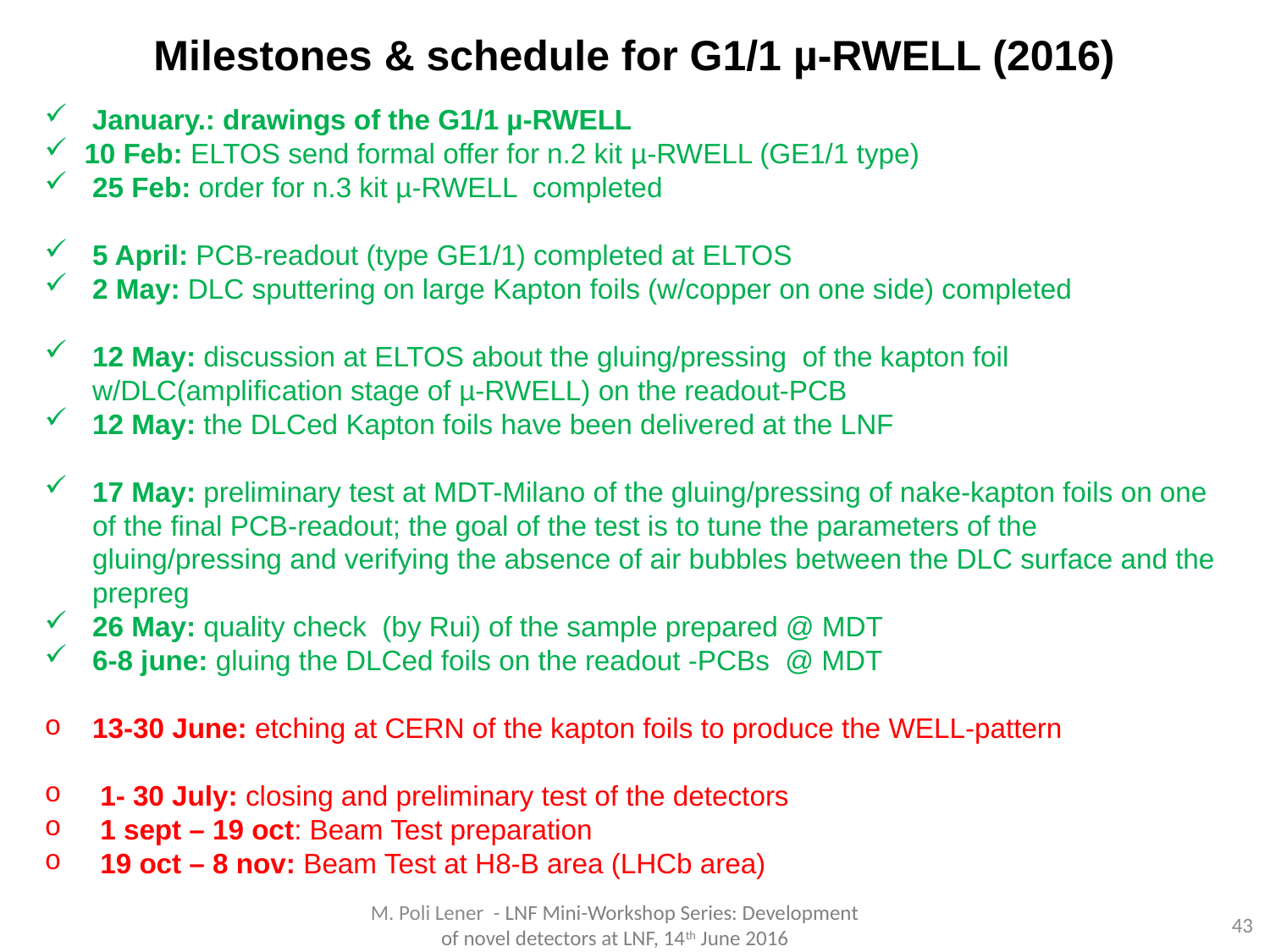

Milestones & schedule for G1/1 µ-RWELL (2016)
 January.: drawings of the G1/1 µ-RWELL
10 Feb: ELTOS send formal offer for n.2 kit µ-RWELL (GE1/1 type)
25 Feb: order for n.3 kit µ-RWELL  completed

5 April: PCB-readout (type GE1/1) completed at ELTOS
2 May: DLC sputtering on large Kapton foils (w/copper on one side) completed

12 May: discussion at ELTOS about the gluing/pressing  of the kapton foil w/DLC(amplification stage of µ-RWELL) on the readout-PCB
12 May: the DLCed Kapton foils have been delivered at the LNF

17 May: preliminary test at MDT-Milano of the gluing/pressing of nake-kapton foils on one of the final PCB-readout; the goal of the test is to tune the parameters of the gluing/pressing and verifying the absence of air bubbles between the DLC surface and the prepreg
26 May: quality check  (by Rui) of the sample prepared @ MDT
6-8 june: gluing the DLCed foils on the readout -PCBs  @ MDT

13-30 June: etching at CERN of the kapton foils to produce the WELL-pattern

 1- 30 July: closing and preliminary test of the detectors
 1 sept – 19 oct: Beam Test preparation
 19 oct – 8 nov: Beam Test at H8-B area (LHCb area)
M. Poli Lener  - LNF Mini-Workshop Series: Development of novel detectors at LNF, 14th June 2016
43